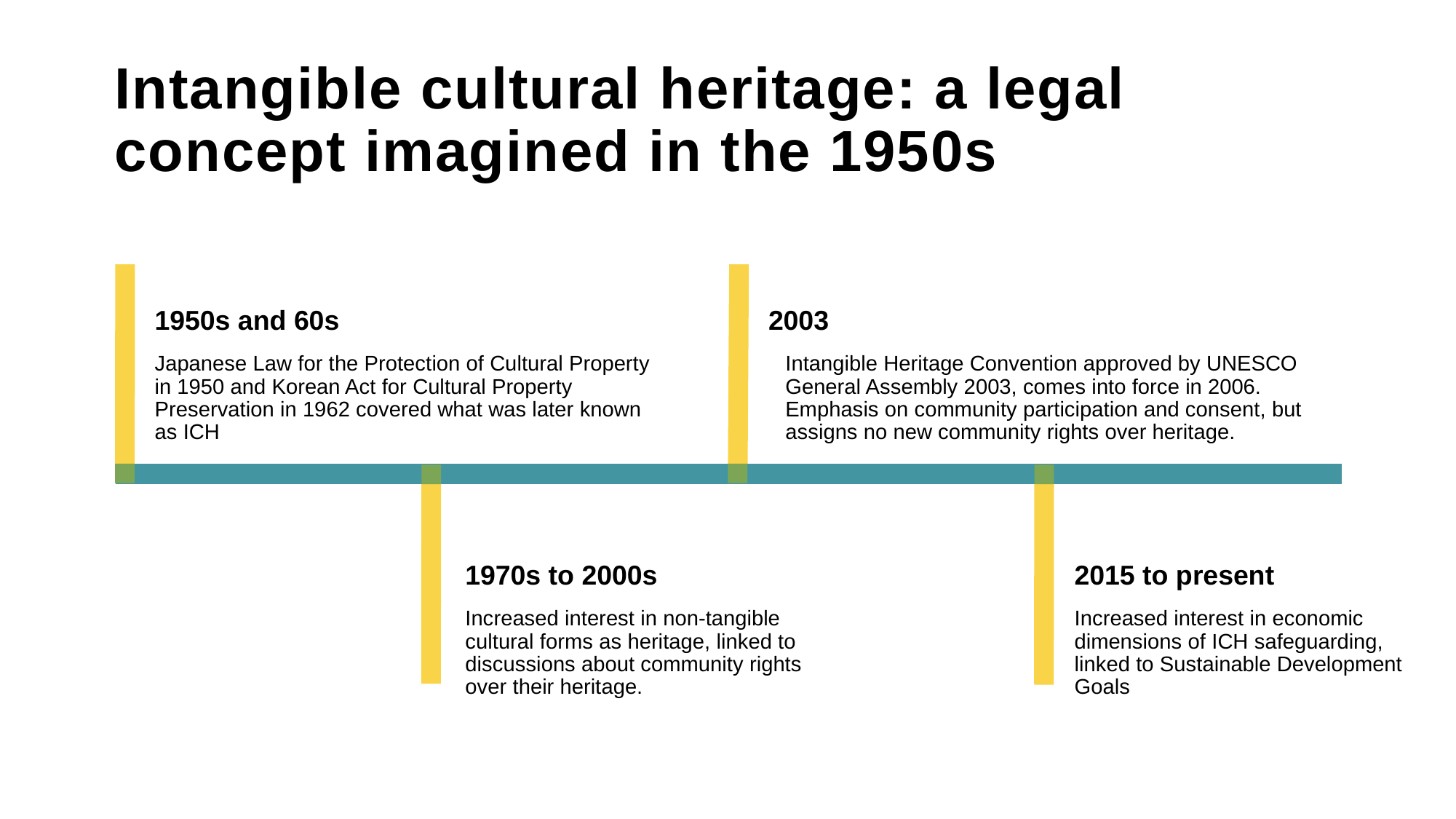

# Intangible cultural heritage: a legal concept imagined in the 1950s
1950s and 60s
2003
Japanese Law for the Protection of Cultural Property in 1950 and Korean Act for Cultural Property Preservation in 1962 covered what was later known as ICH

Intangible Heritage Convention approved by UNESCO General Assembly 2003, comes into force in 2006. Emphasis on community participation and consent, but assigns no new community rights over heritage.
1970s to 2000s
2015 to present
Increased interest in non-tangible cultural forms as heritage, linked to discussions about community rights over their heritage.
Increased interest in economic dimensions of ICH safeguarding, linked to Sustainable Development Goals